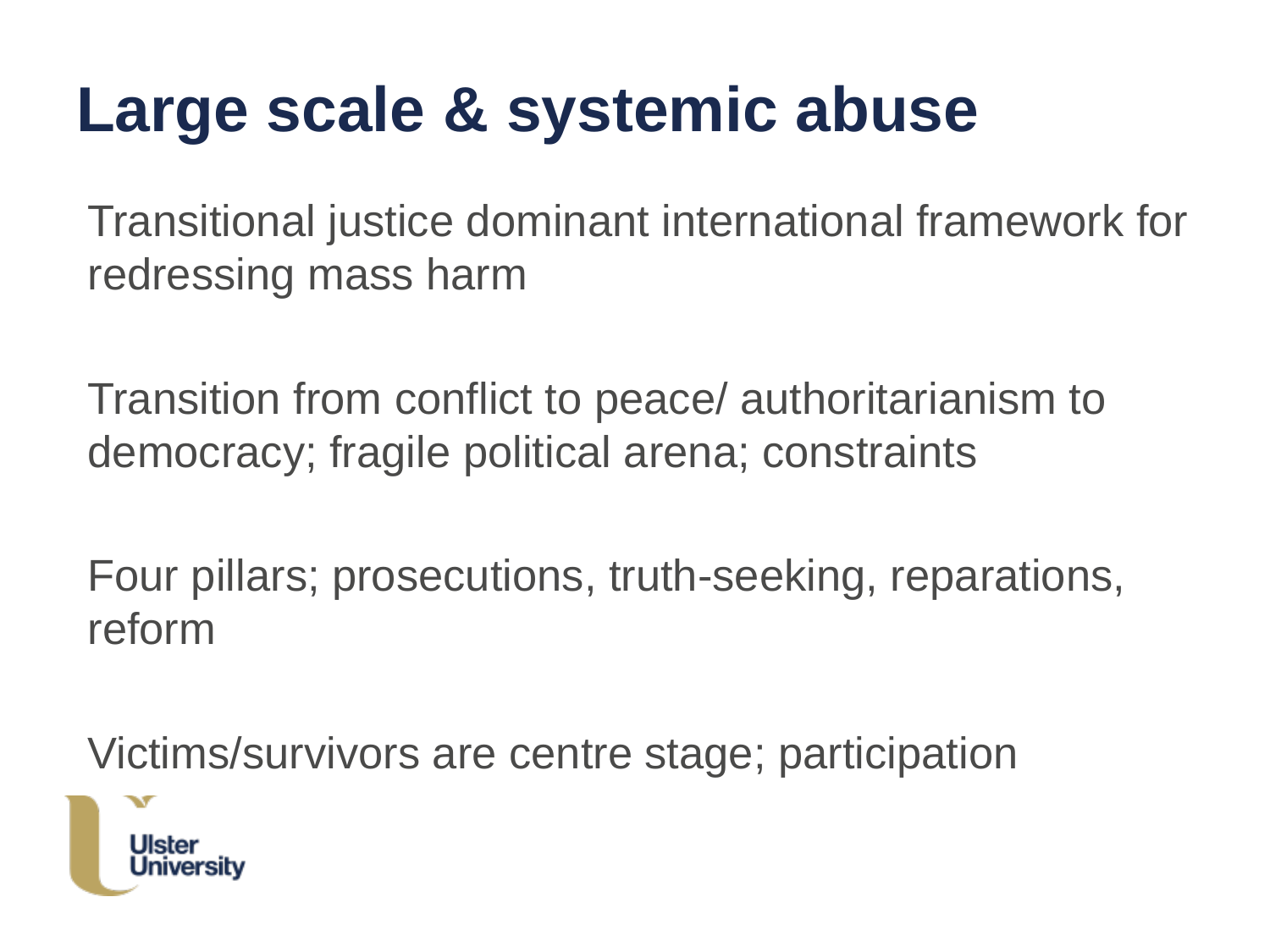

# Large scale & systemic abuse
Transitional justice dominant international framework for redressing mass harm

Transition from conflict to peace/ authoritarianism to democracy; fragile political arena; constraints

Four pillars; prosecutions, truth-seeking, reparations, reform

Victims/survivors are centre stage; participation